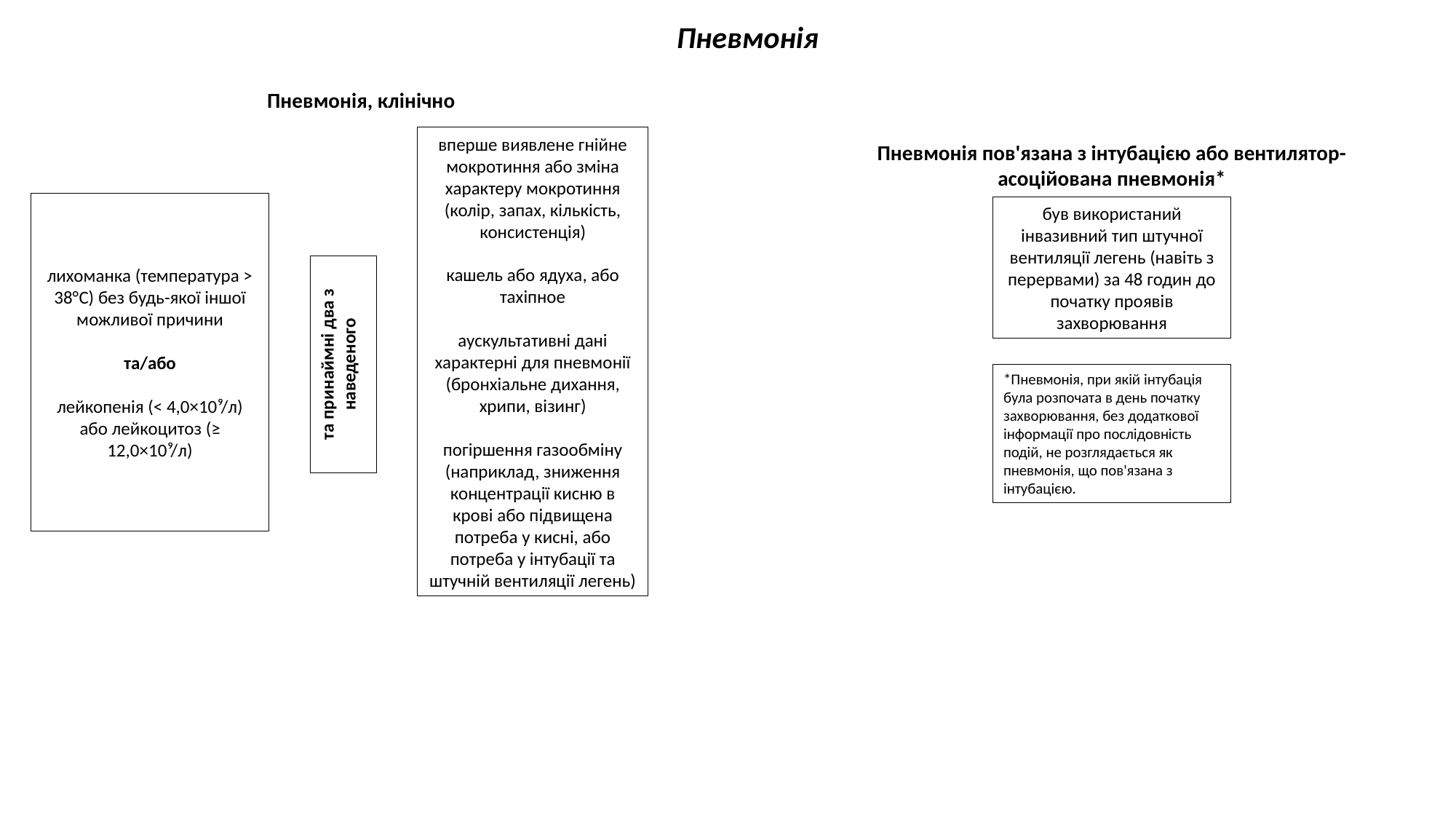

Пневмонія
Пневмонія, клінічно
вперше виявлене гнійне мокротиння або зміна характеру мокротиння (колір, запах, кількість, консистенція)

кашель або ядуха, або тахіпное

аускультативні дані характерні для пневмонії (бронхіальне дихання, хрипи, візинг)

погіршення газообміну (наприклад, зниження концентрації кисню в крові або підвищена потреба у кисні, або потреба у інтубації та штучній вентиляції легень)
Пневмонія пов'язана з інтубацією або вентилятор-асоційована пневмонія*

лихоманка (температура > 38°C) без будь-якої іншої можливої причини

та/або

лейкопенія (< 4,0×10⁹/л) або лейкоцитоз (≥ 12,0×10⁹/л)

був використаний інвазивний тип штучної вентиляції легень (навіть з перервами) за 48 годин до початку проявів захворювання
та принаймні два з наведеного
*Пневмонія, при якій інтубація була розпочата в день початку захворювання, без додаткової інформації про послідовність подій, не розглядається як пневмонія, що пов'язана з інтубацією.